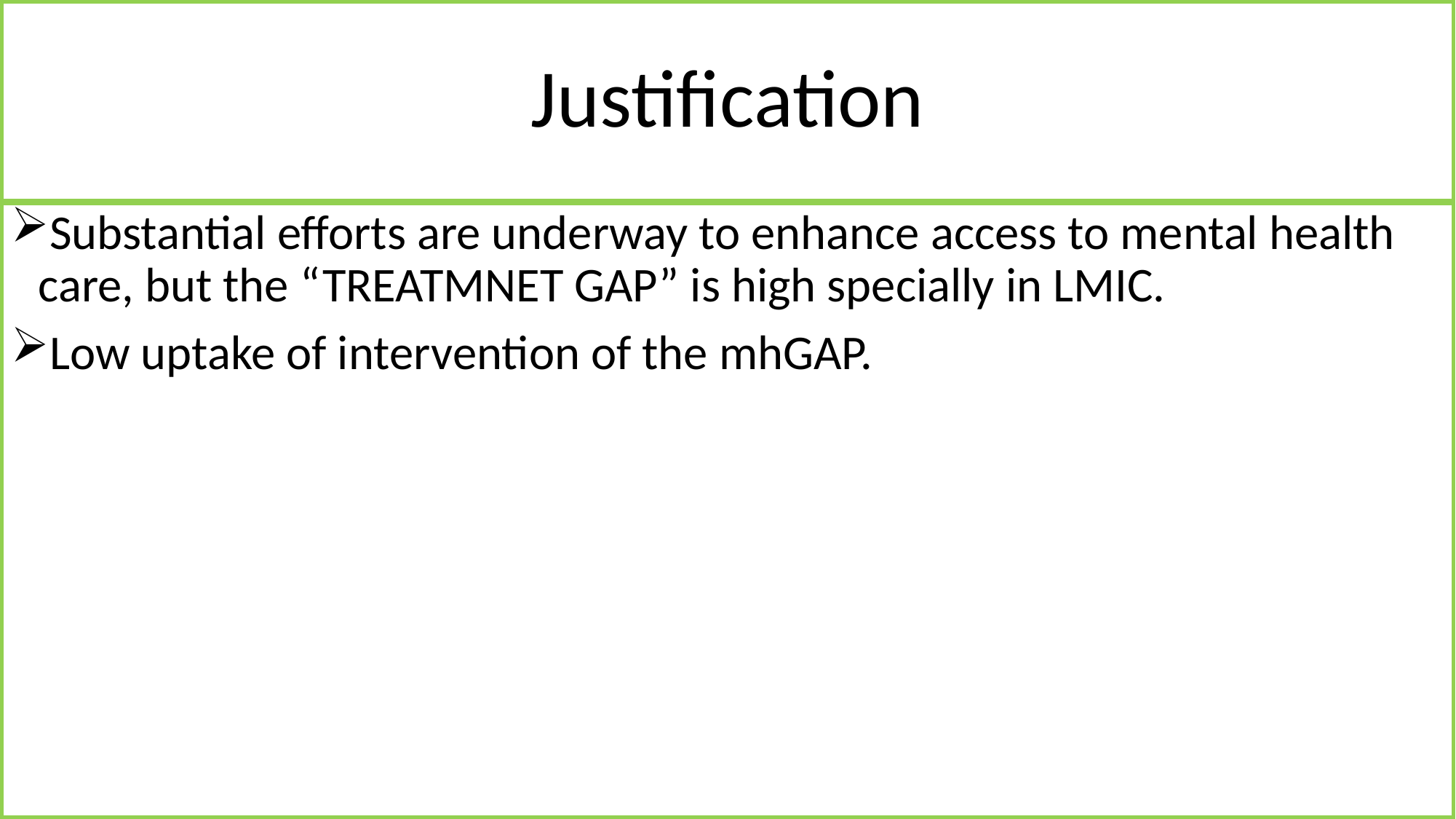

# Justification
Substantial efforts are underway to enhance access to mental health care, but the “TREATMNET GAP” is high specially in LMIC.
Low uptake of intervention of the mhGAP.